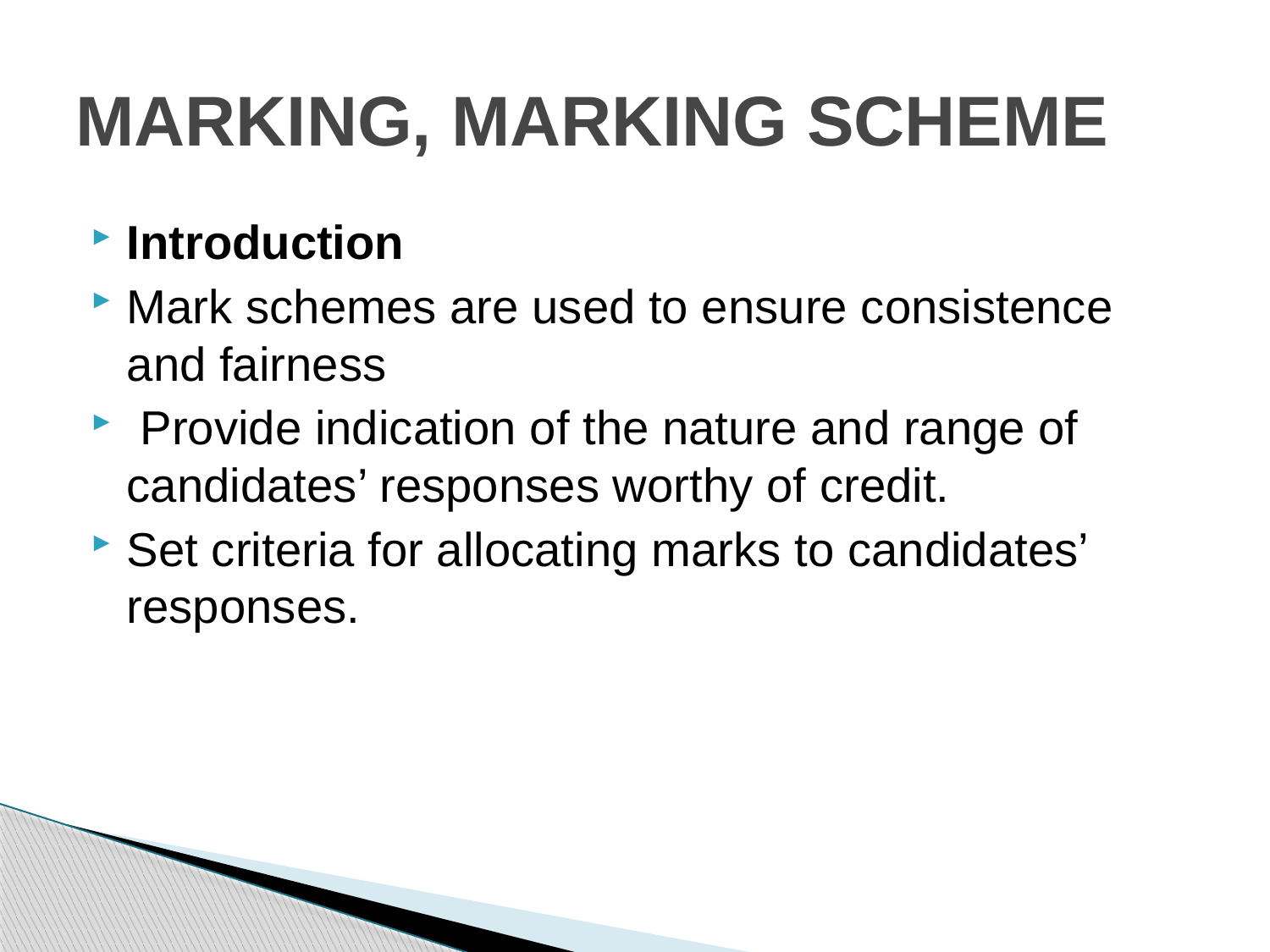

# MARKING, MARKING SCHEME
Introduction
Mark schemes are used to ensure consistence and fairness
 Provide indication of the nature and range of candidates’ responses worthy of credit.
Set criteria for allocating marks to candidates’ responses.